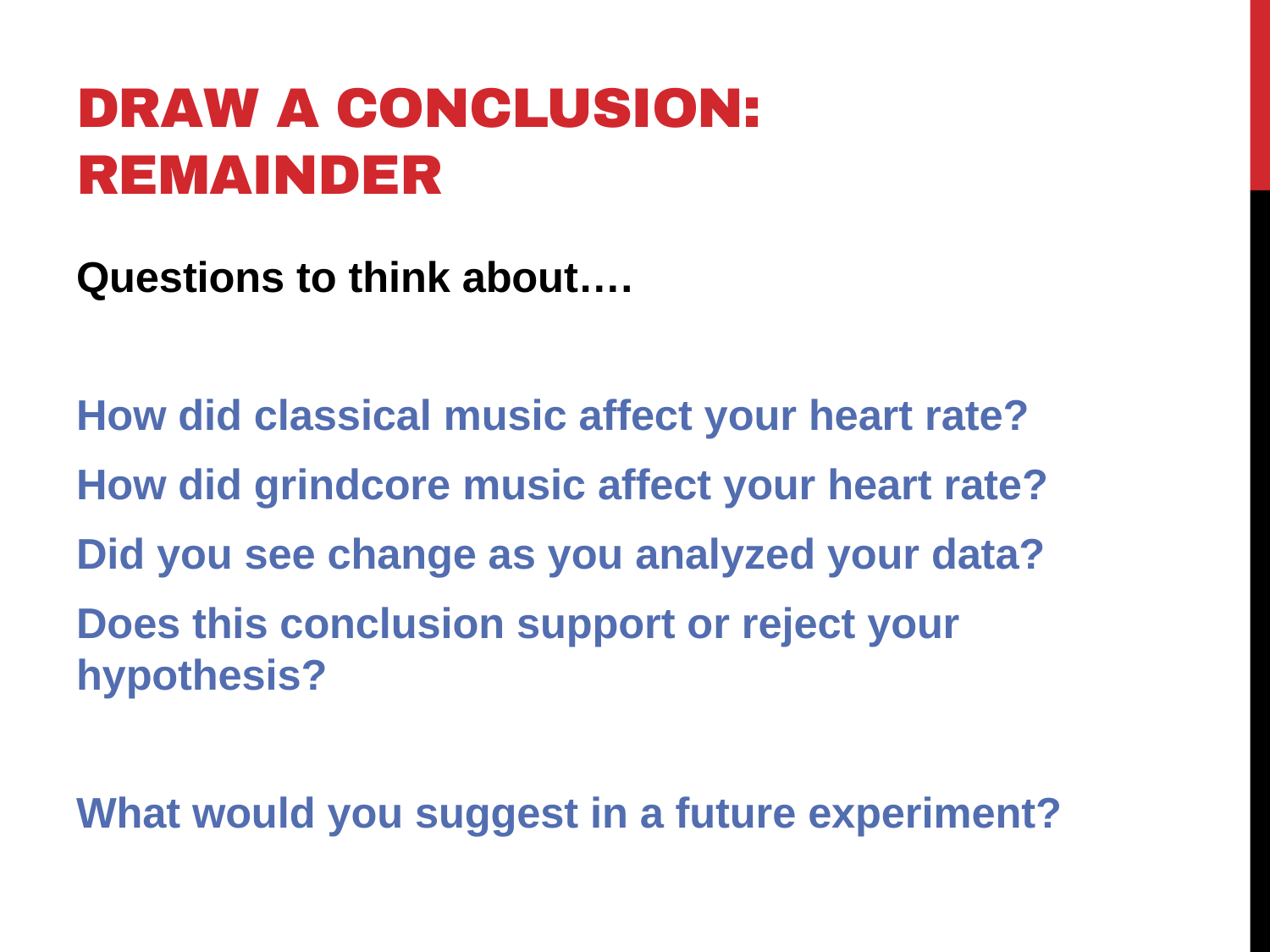

# Draw a conclusion: Remainder
Questions to think about….

How did classical music affect your heart rate?
How did grindcore music affect your heart rate?
Did you see change as you analyzed your data?
Does this conclusion support or reject your hypothesis?

What would you suggest in a future experiment?